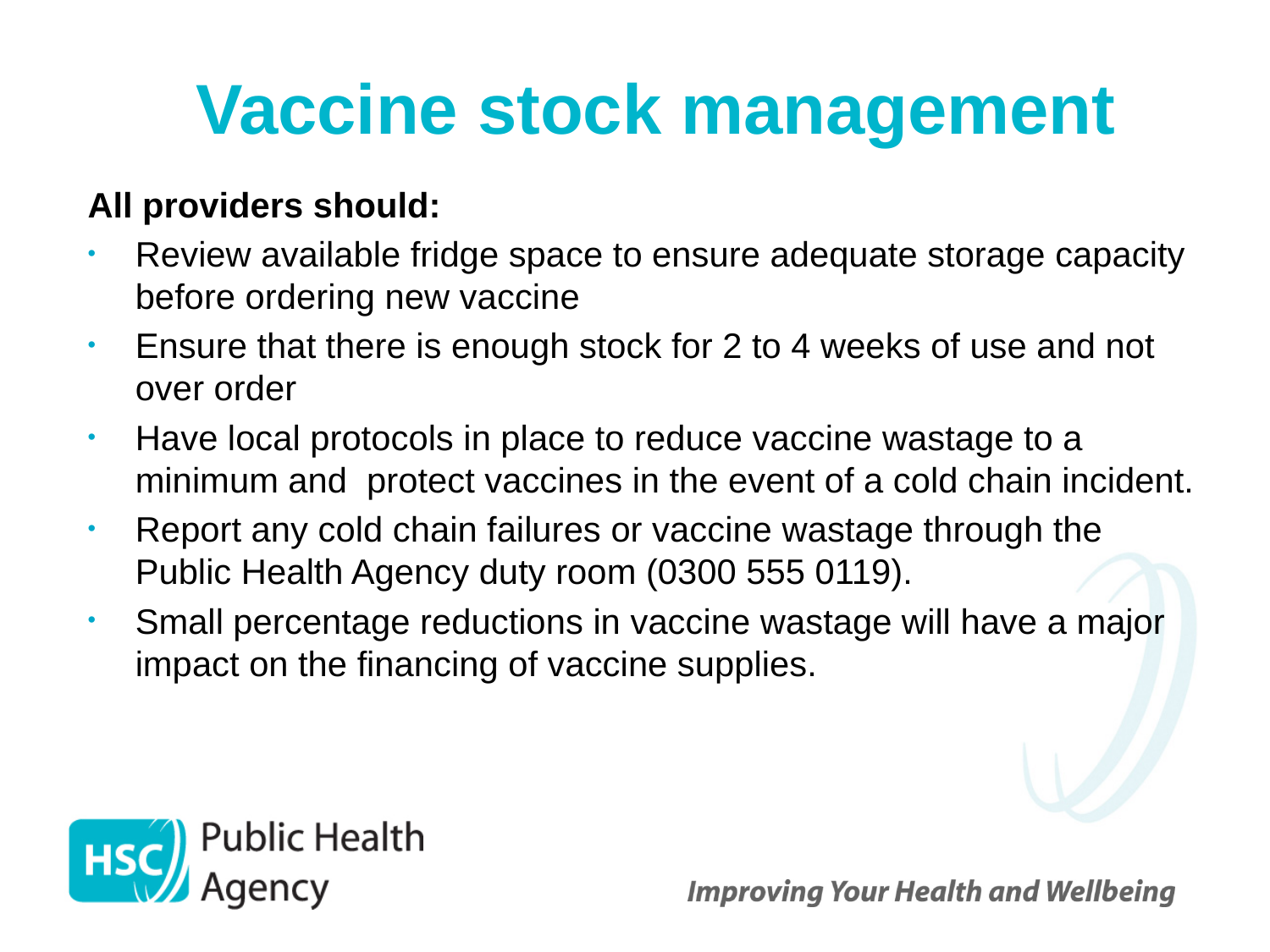

# Vaccine stock management
All providers should:
Review available fridge space to ensure adequate storage capacity before ordering new vaccine
Ensure that there is enough stock for 2 to 4 weeks of use and not over order
Have local protocols in place to reduce vaccine wastage to a minimum and  protect vaccines in the event of a cold chain incident.
Report any cold chain failures or vaccine wastage through the Public Health Agency duty room (0300 555 0119).
Small percentage reductions in vaccine wastage will have a major impact on the financing of vaccine supplies.